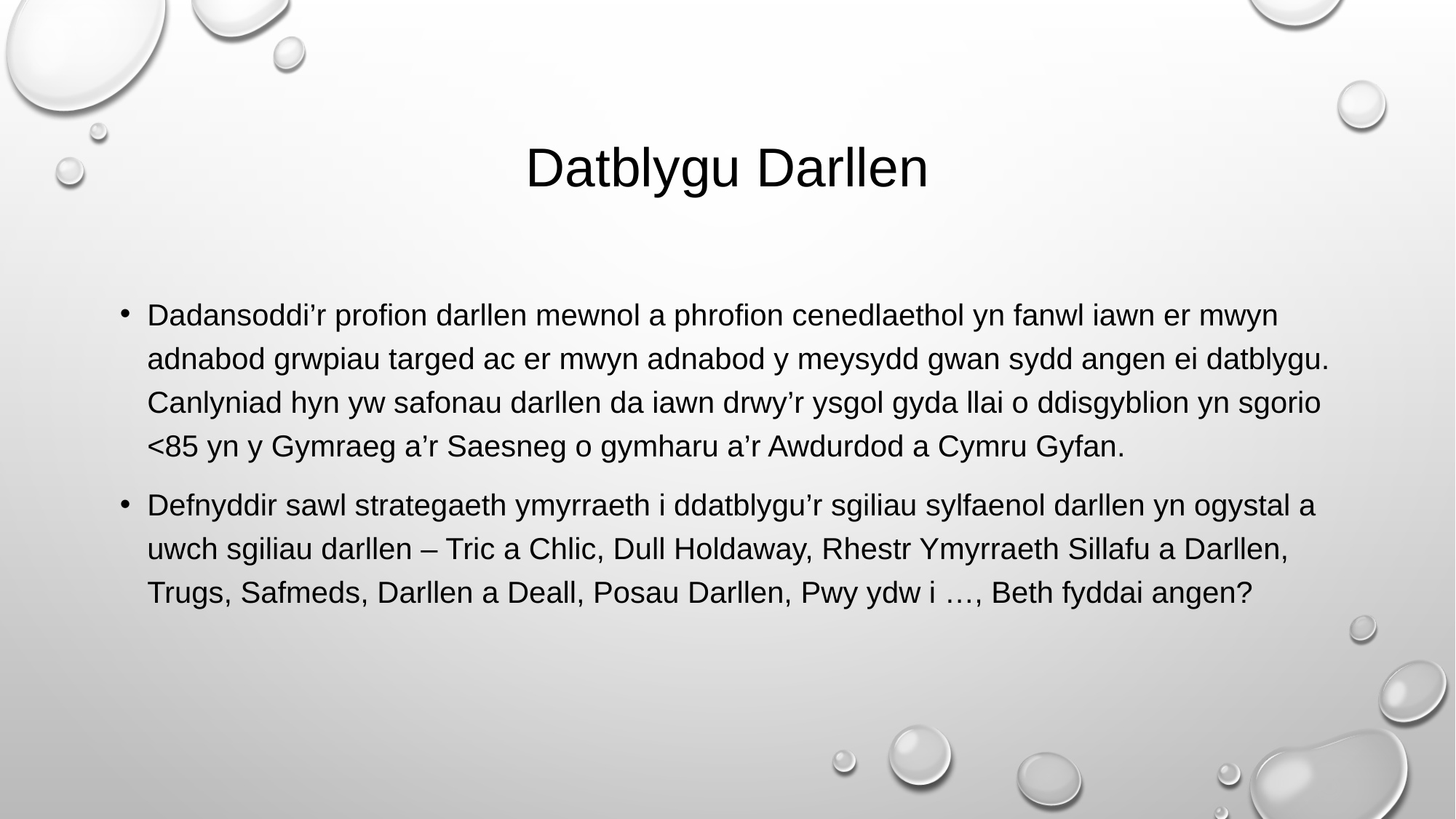

# Datblygu Darllen
Dadansoddi’r profion darllen mewnol a phrofion cenedlaethol yn fanwl iawn er mwyn adnabod grwpiau targed ac er mwyn adnabod y meysydd gwan sydd angen ei datblygu. Canlyniad hyn yw safonau darllen da iawn drwy’r ysgol gyda llai o ddisgyblion yn sgorio <85 yn y Gymraeg a’r Saesneg o gymharu a’r Awdurdod a Cymru Gyfan.
Defnyddir sawl strategaeth ymyrraeth i ddatblygu’r sgiliau sylfaenol darllen yn ogystal a uwch sgiliau darllen – Tric a Chlic, Dull Holdaway, Rhestr Ymyrraeth Sillafu a Darllen, Trugs, Safmeds, Darllen a Deall, Posau Darllen, Pwy ydw i …, Beth fyddai angen?